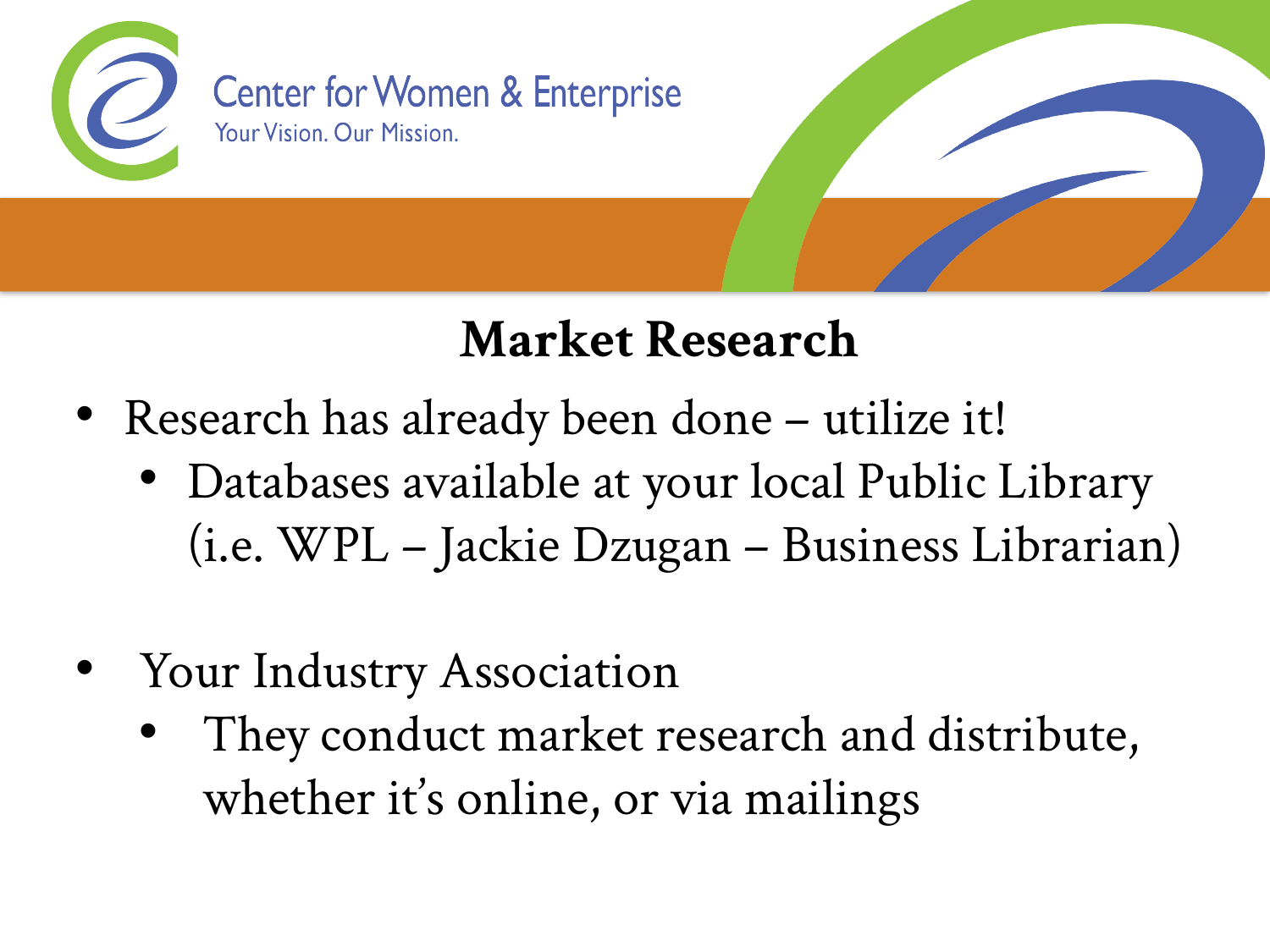

Market Research
Research has already been done – utilize it!
Databases available at your local Public Library (i.e. WPL – Jackie Dzugan – Business Librarian)

Your Industry Association
They conduct market research and distribute, whether it’s online, or via mailings